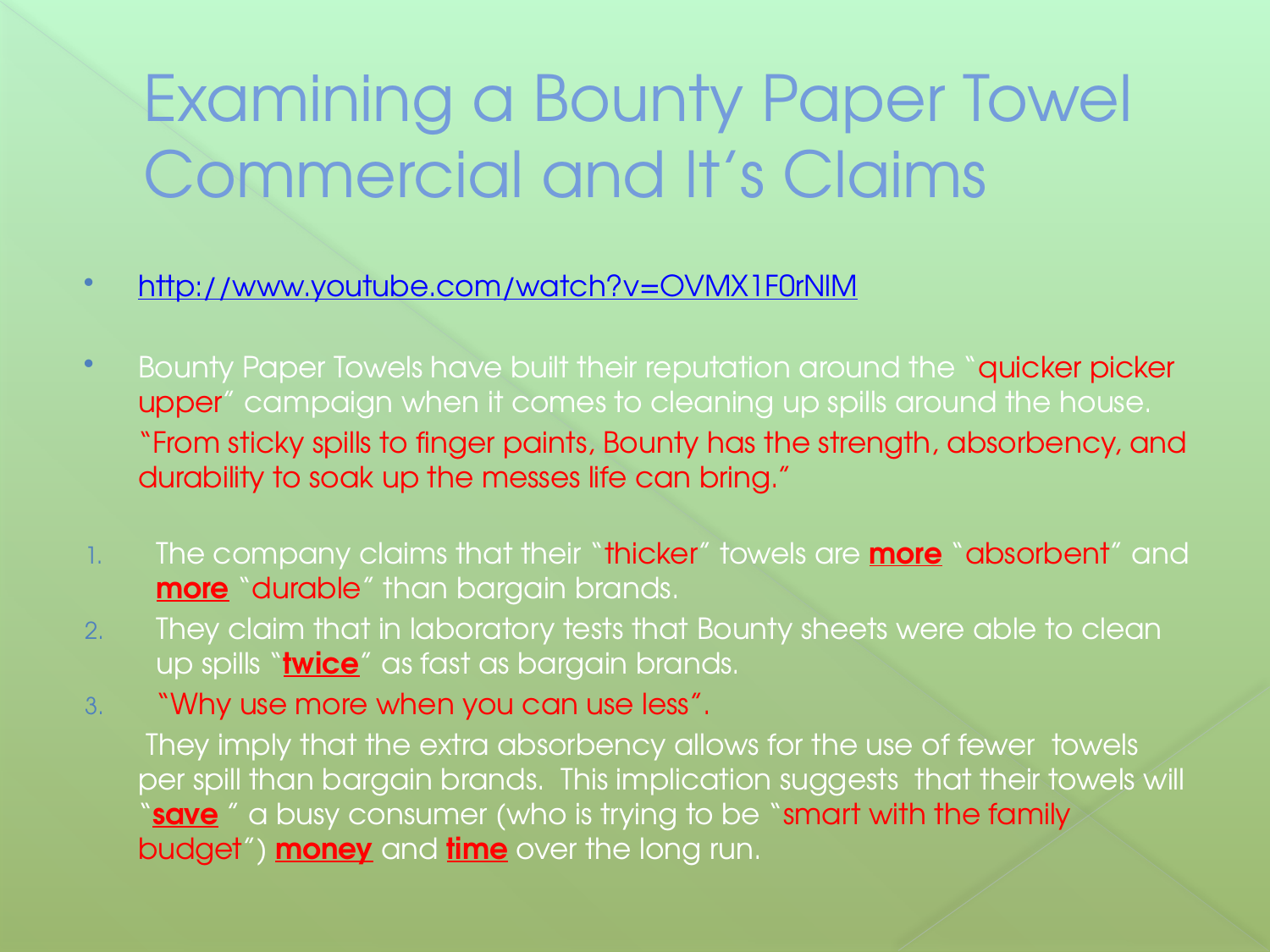

# Examining a Bounty Paper Towel Commercial and It’s Claims
http://www.youtube.com/watch?v=OVMX1F0rNlM

Bounty Paper Towels have built their reputation around the “quicker picker upper” campaign when it comes to cleaning up spills around the house.
	“From sticky spills to finger paints, Bounty has the strength, absorbency, and durability to soak up the messes life can bring.”
The company claims that their “thicker” towels are more “absorbent” and more “durable” than bargain brands.
They claim that in laboratory tests that Bounty sheets were able to clean up spills “twice” as fast as bargain brands.
“Why use more when you can use less”.
	 They imply that the extra absorbency allows for the use of fewer  towels per spill than bargain brands.  This implication suggests  that their towels will “save ” a busy consumer (who is trying to be “smart with the family budget”) money and time over the long run.